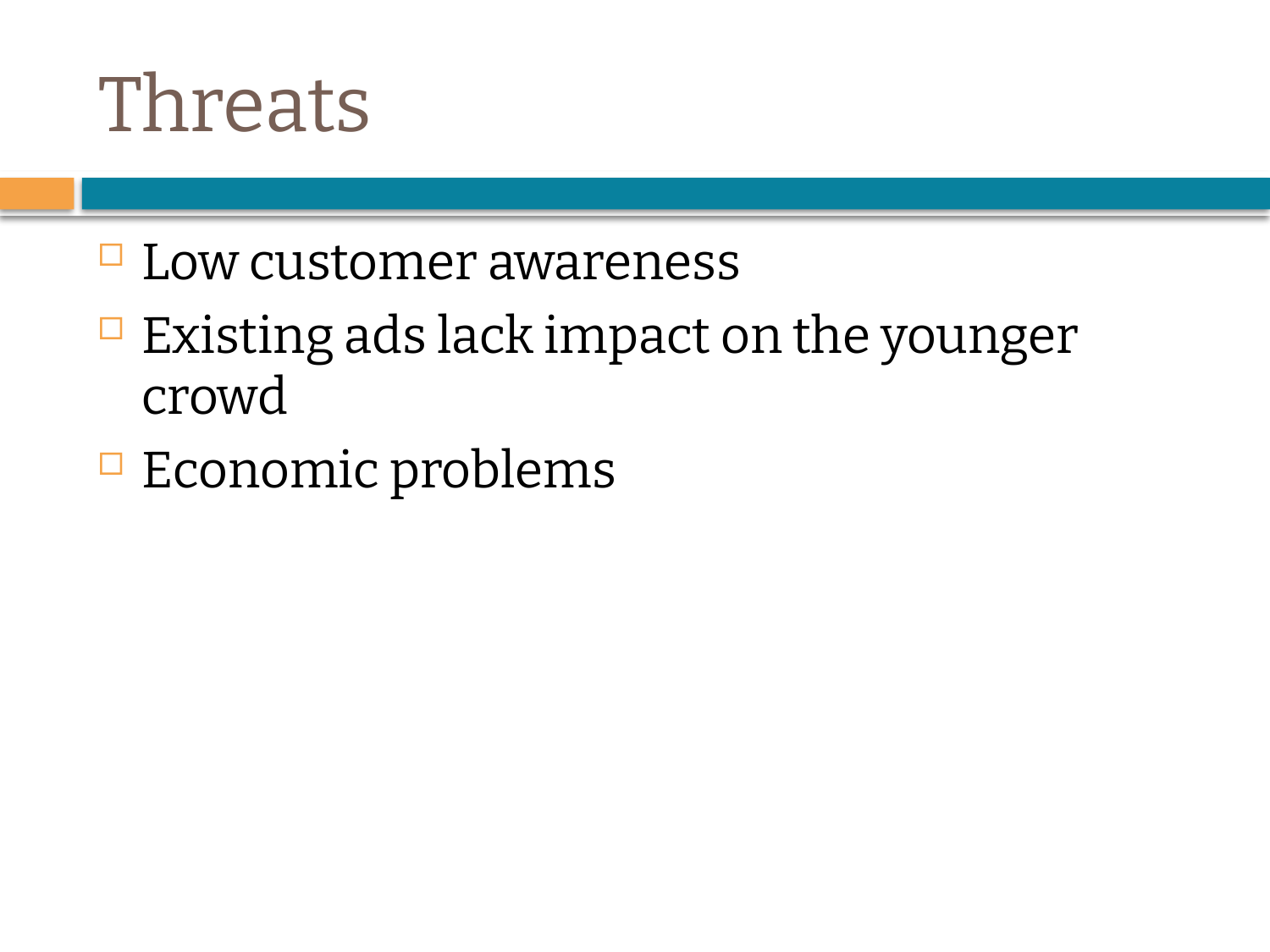

# Threats
Low customer awareness
Existing ads lack impact on the younger crowd
Economic problems